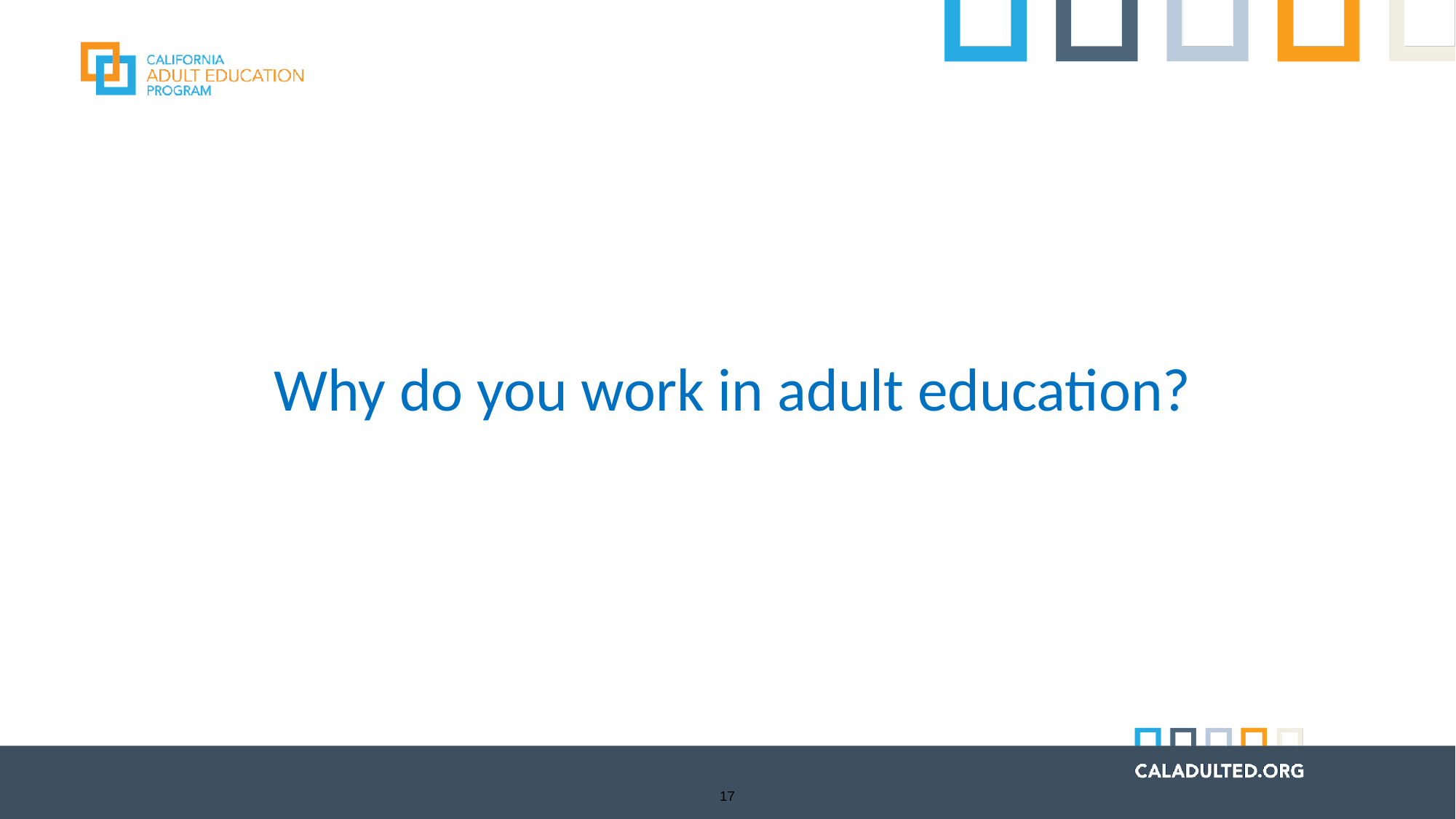

Why do you work in adult education?

17